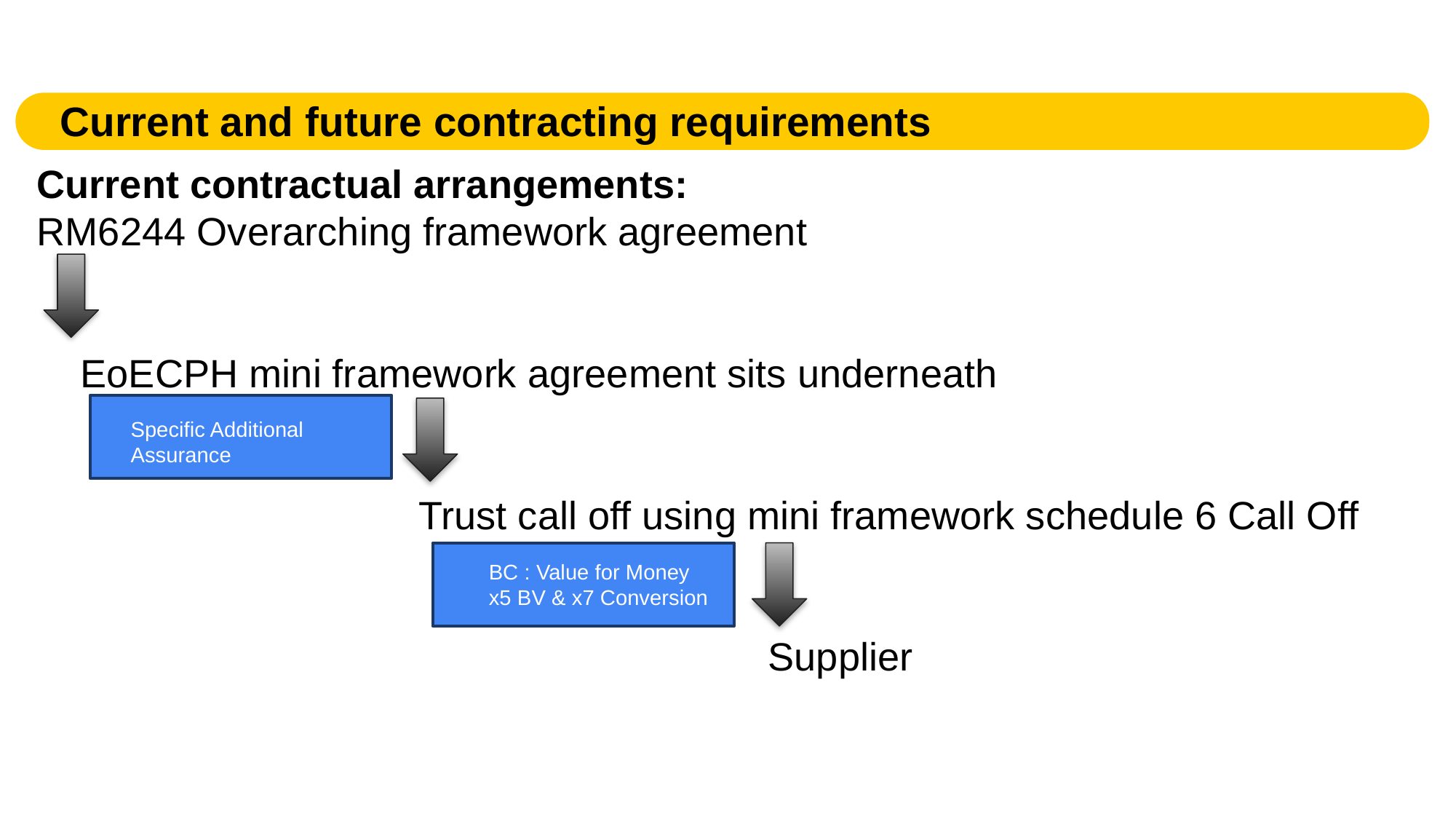

Current and future contracting requirements
Current contractual arrangements:
RM6244 Overarching framework agreement

    EoECPH mini framework agreement sits underneath

			     Trust call off using mini framework schedule 6 Call Off

						       Supplier

Specific Additional Assurance

BC : Value for Money
x5 BV & x7 Conversion